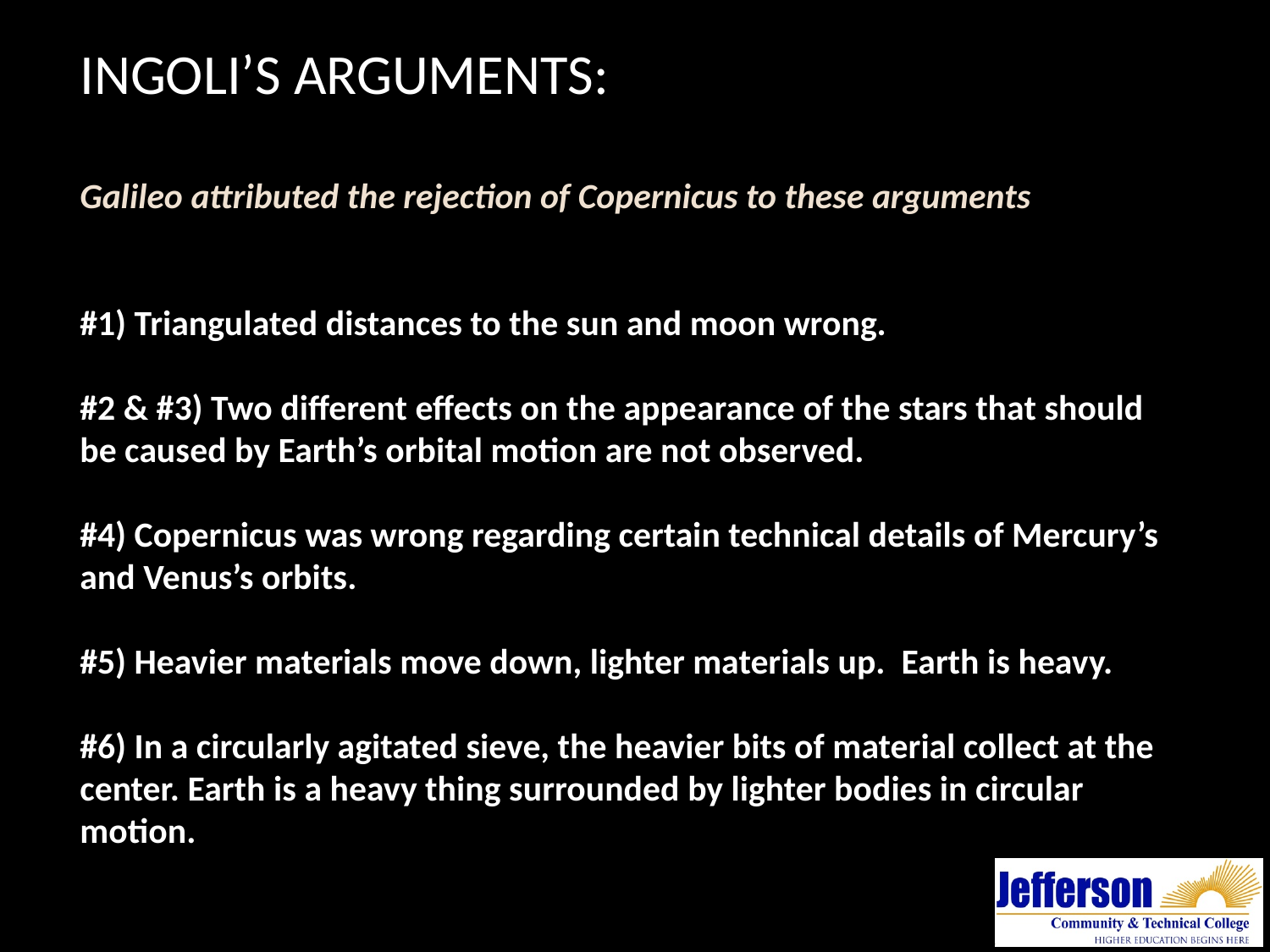

Ingoli’s Arguments:

Galileo attributed the rejection of Copernicus to these arguments

#1) Triangulated distances to the sun and moon wrong.

#2 & #3) Two different effects on the appearance of the stars that should be caused by Earth’s orbital motion are not observed.

#4) Copernicus was wrong regarding certain technical details of Mercury’s and Venus’s orbits.

#5) Heavier materials move down, lighter materials up.  Earth is heavy.

#6) In a circularly agitated sieve, the heavier bits of material collect at the center. Earth is a heavy thing surrounded by lighter bodies in circular motion.